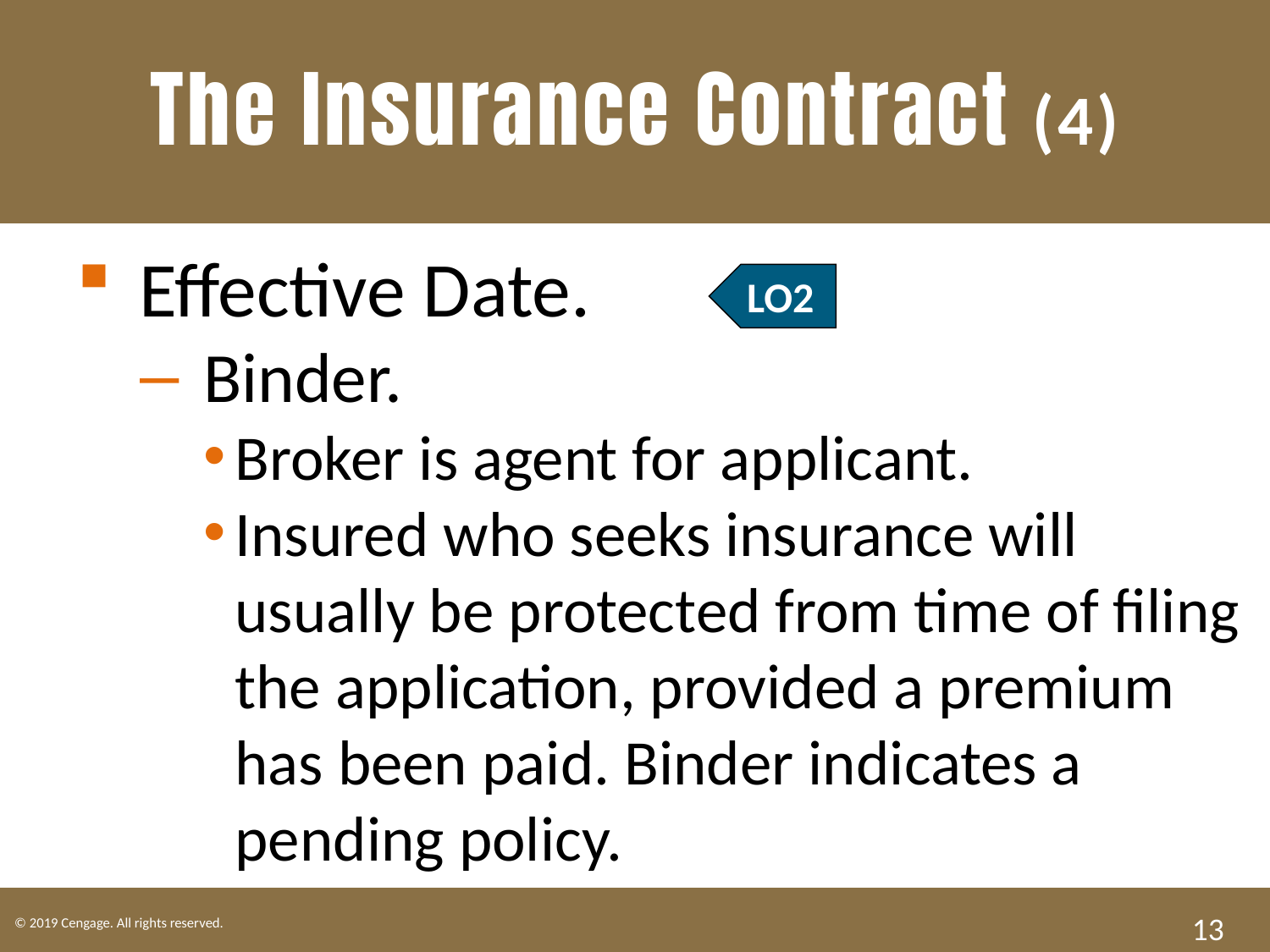

# The Insurance Contract (4)
Effective Date.
Binder.
Broker is agent for applicant.
Insured who seeks insurance will usually be protected from time of filing the application, provided a premium has been paid. Binder indicates a pending policy.

LO2
13